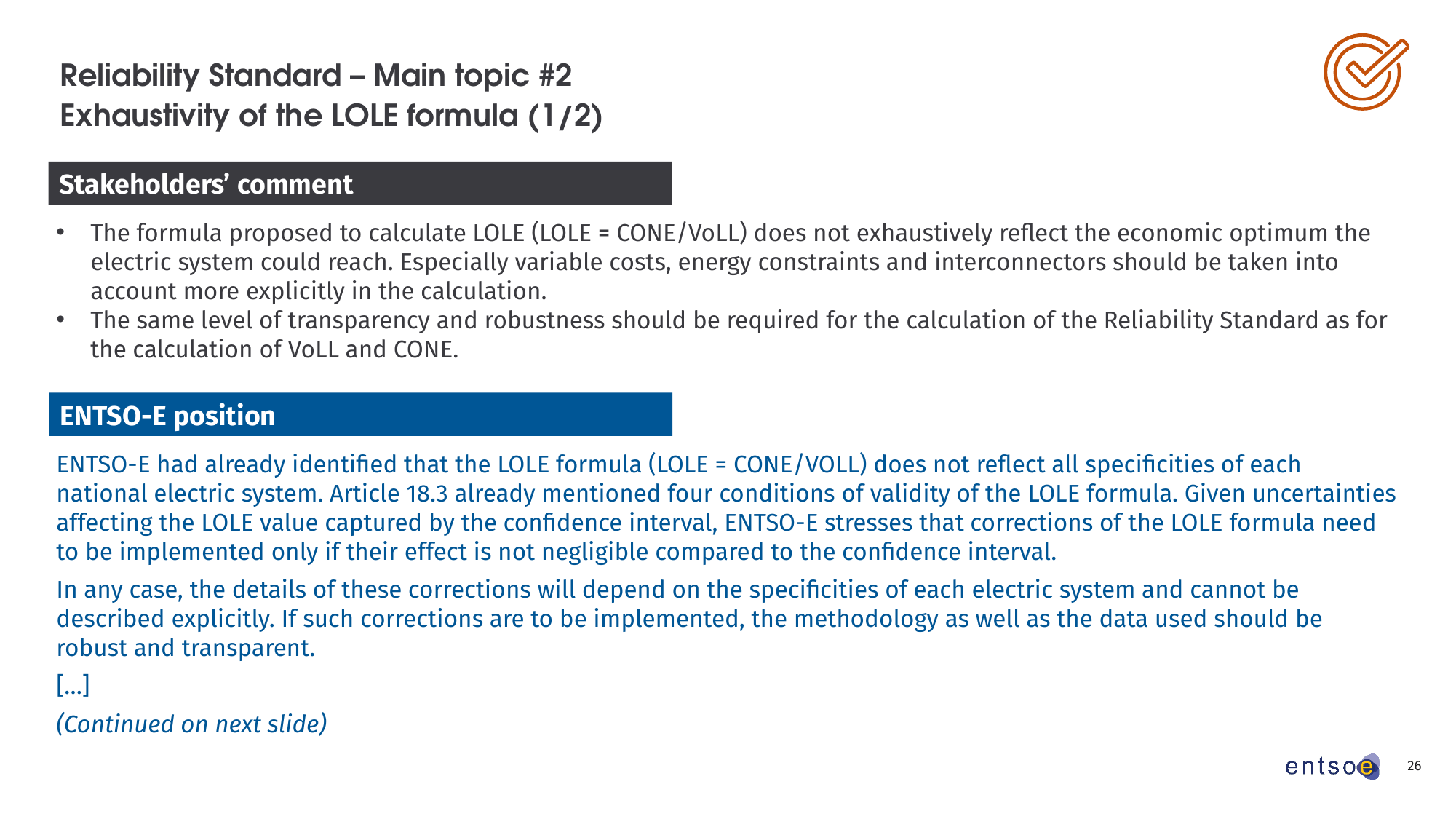

Reliability Standard – Main topic #2
Exhaustivity of the LOLE formula (1/2)

Stakeholders’ comment
The formula proposed to calculate LOLE (LOLE = CONE/VoLL) does not exhaustively reflect the economic optimum the electric system could reach. Especially variable costs, energy constraints and interconnectors should be taken into account more explicitly in the calculation.
The same level of transparency and robustness should be required for the calculation of the Reliability Standard as for the calculation of VoLL and CONE.
ENTSO-E position
ENTSO-E had already identified that the LOLE formula (LOLE = CONE/VOLL) does not reflect all specificities of each national electric system. Article 18.3 already mentioned four conditions of validity of the LOLE formula. Given uncertainties affecting the LOLE value captured by the confidence interval, ENTSO-E stresses that corrections of the LOLE formula need to be implemented only if their effect is not negligible compared to the confidence interval.
In any case, the details of these corrections will depend on the specificities of each electric system and cannot be described explicitly. If such corrections are to be implemented, the methodology as well as the data used should be robust and transparent.
[…]
(Continued on next slide)